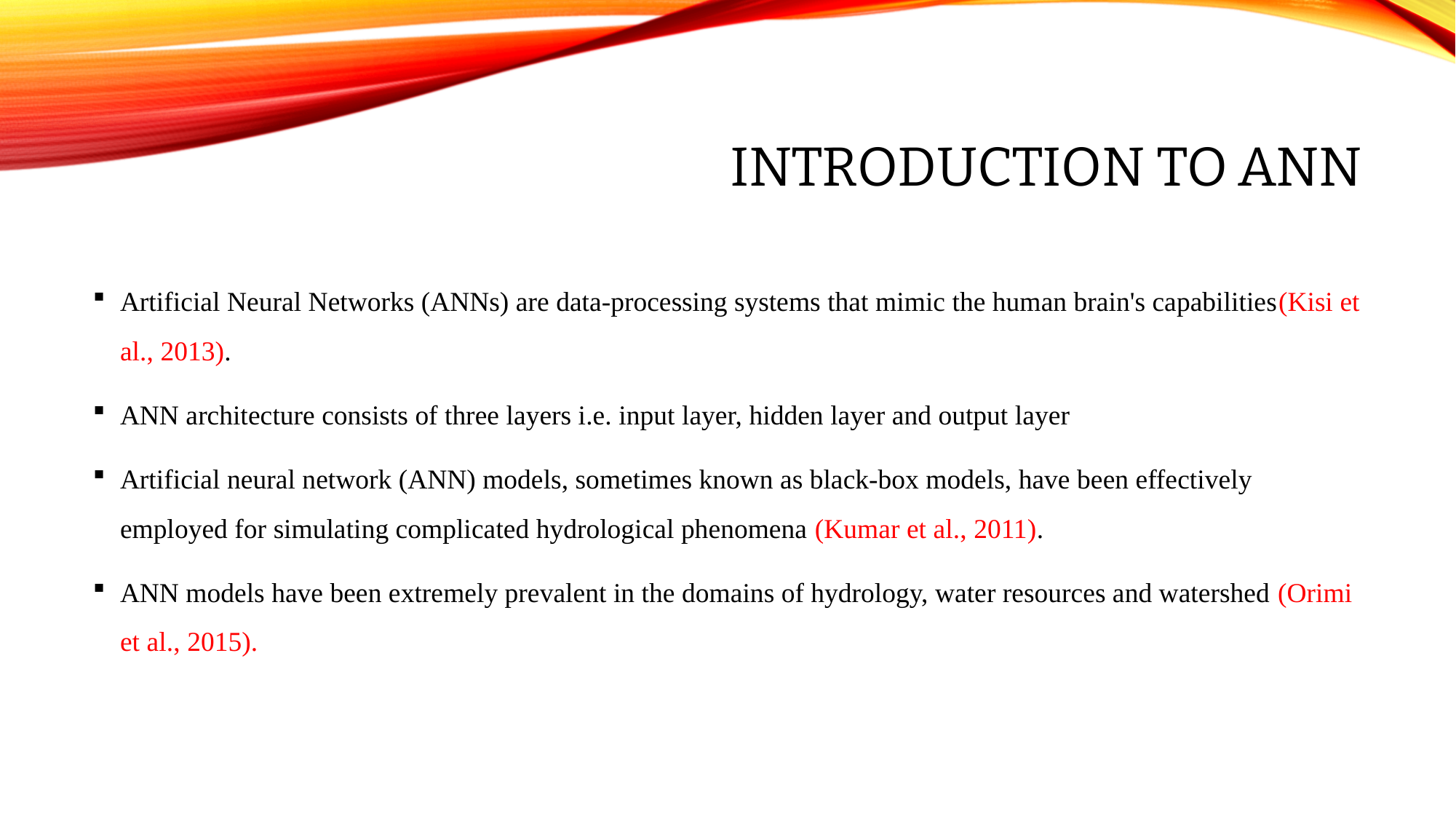

# Introduction to ANN
Artificial Neural Networks (ANNs) are data-processing systems that mimic the human brain's capabilities(Kisi et al., 2013).
ANN architecture consists of three layers i.e. input layer, hidden layer and output layer
Artificial neural network (ANN) models, sometimes known as black-box models, have been effectively employed for simulating complicated hydrological phenomena (Kumar et al., 2011).
ANN models have been extremely prevalent in the domains of hydrology, water resources and watershed (Orimi et al., 2015).